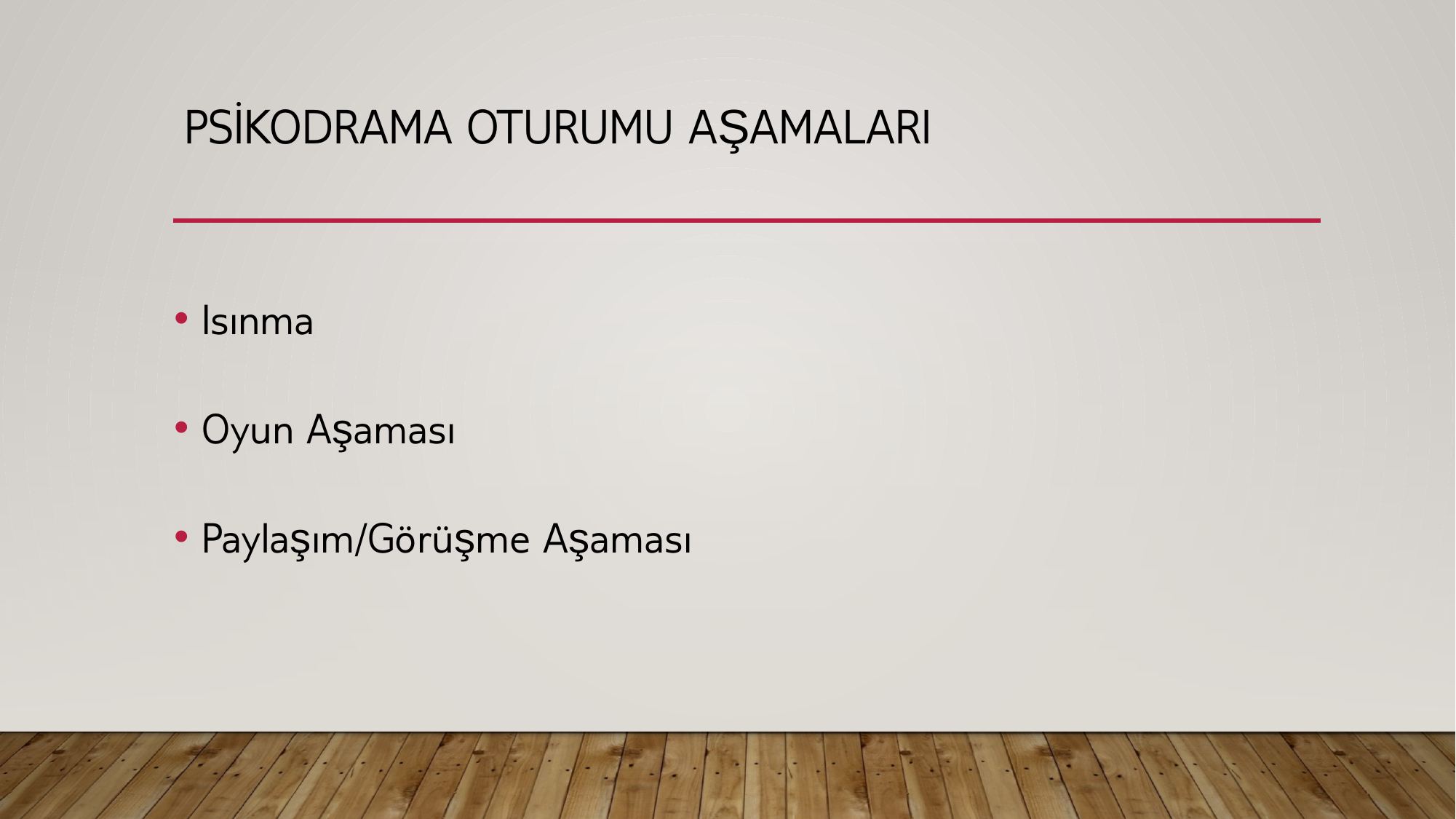

# Psikodrama oturumu aşamaları
Isınma
Oyun Aşaması
Paylaşım/Görüşme Aşaması